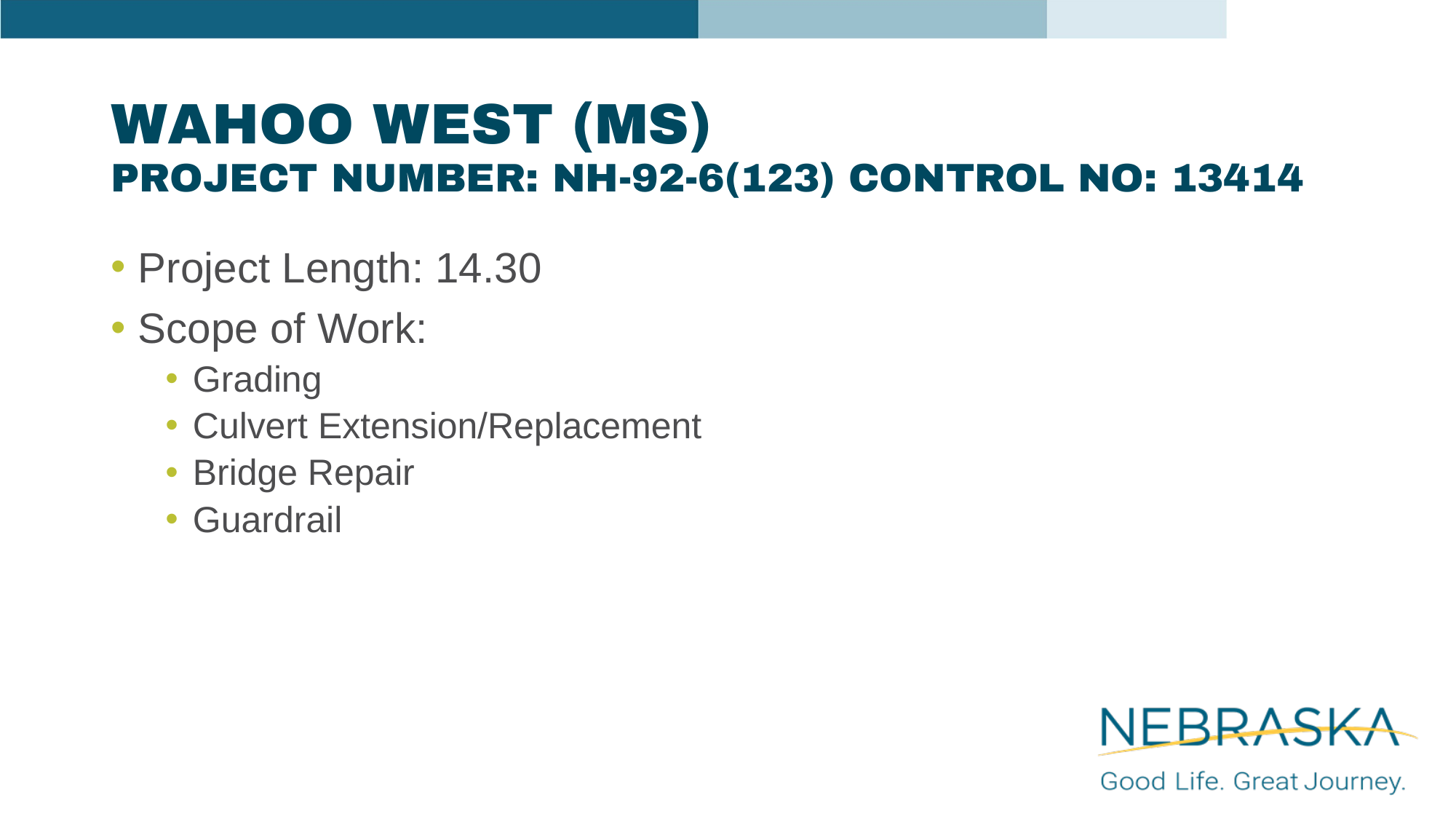

# Wahoo West (MS) Project Number: NH-92-6(123) Control No: 13414
Project Length: 14.30
Scope of Work:
Grading
Culvert Extension/Replacement
Bridge Repair
Guardrail